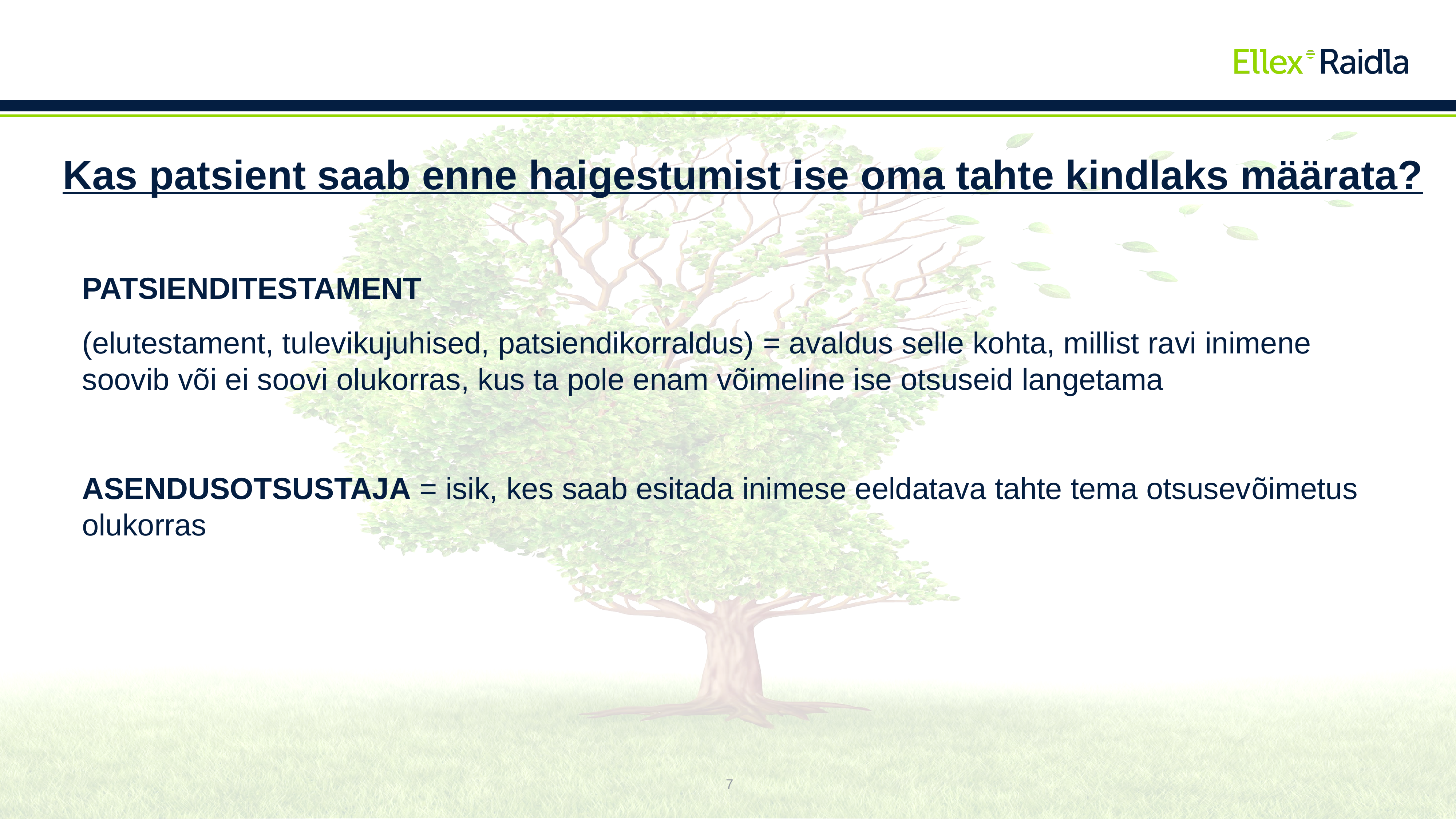

Kas patsient saab enne haigestumist ise oma tahte kindlaks määrata?
#
PATSIENDITESTAMENT
(elutestament, tulevikujuhised, patsiendikorraldus) = avaldus selle kohta, millist ravi inimene soovib või ei soovi olukorras, kus ta pole enam võimeline ise otsuseid langetama

ASENDUSOTSUSTAJA = isik, kes saab esitada inimese eeldatava tahte tema otsusevõimetus olukorras